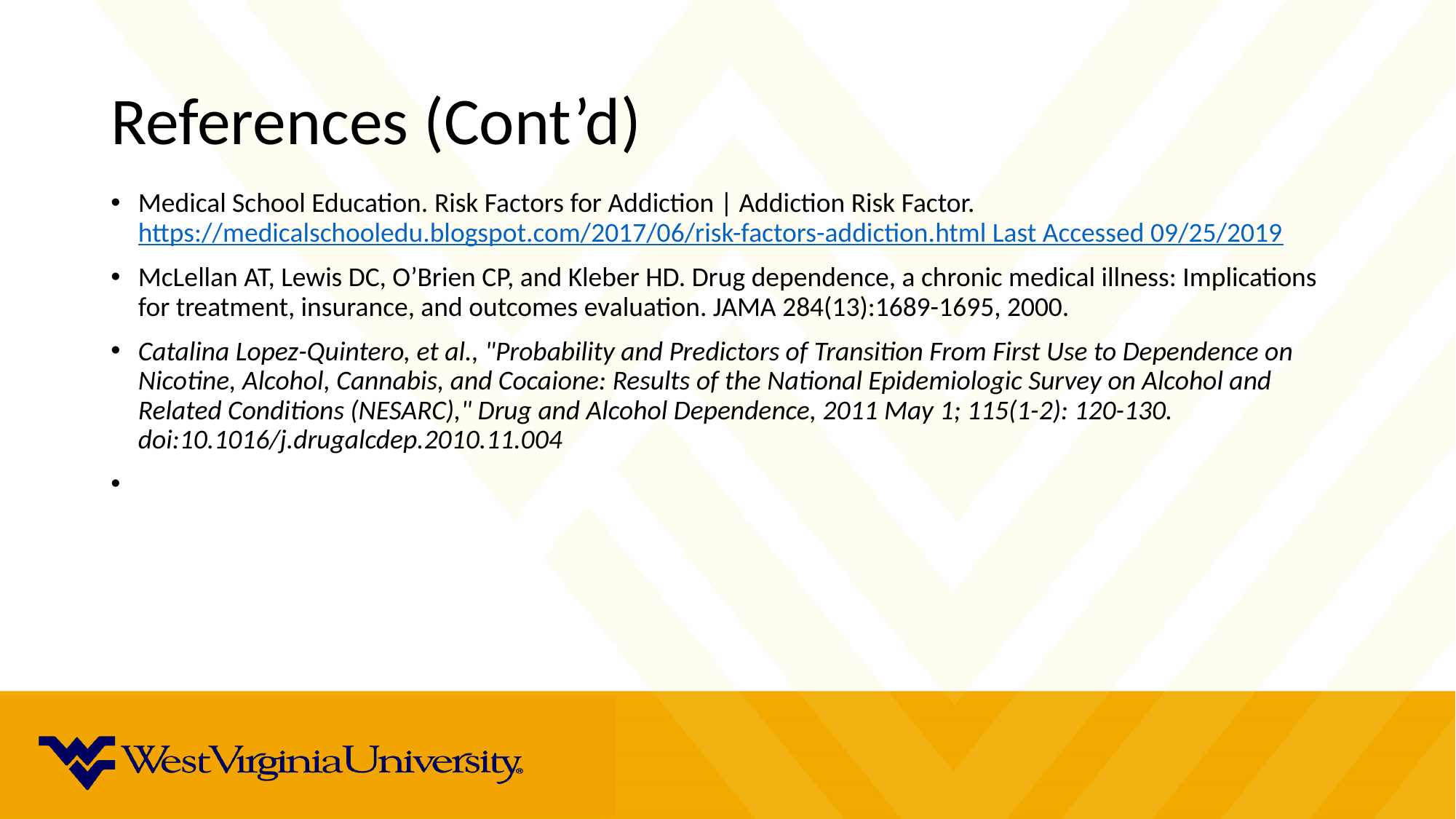

# References (Cont’d)
Medical School Education. Risk Factors for Addiction | Addiction Risk Factor. https://medicalschooledu.blogspot.com/2017/06/risk-factors-addiction.html Last Accessed 09/25/2019
McLellan AT, Lewis DC, O’Brien CP, and Kleber HD. Drug dependence, a chronic medical illness: Implications for treatment, insurance, and outcomes evaluation. JAMA 284(13):1689-1695, 2000.
Catalina Lopez-Quintero, et al., "Probability and Predictors of Transition From First Use to Dependence on Nicotine, Alcohol, Cannabis, and Cocaione: Results of the National Epidemiologic Survey on Alcohol and Related Conditions (NESARC)," Drug and Alcohol Dependence, 2011 May 1; 115(1-2): 120-130. doi:10.1016/j.drugalcdep.2010.11.004